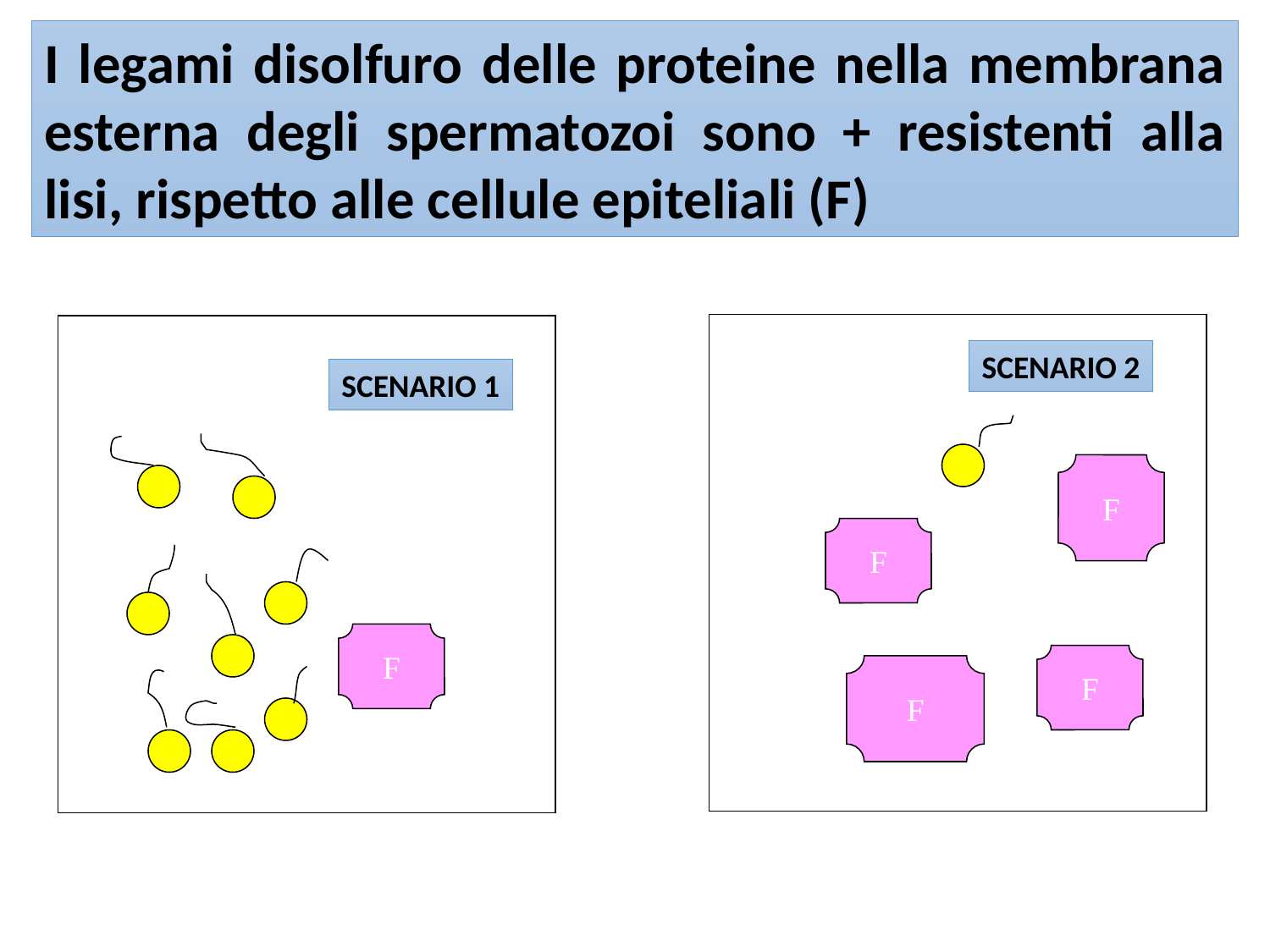

I legami disolfuro delle proteine nella membrana esterna degli spermatozoi sono + resistenti alla lisi, rispetto alle cellule epiteliali (F)

SCENARIO 2
SCENARIO 1

F

F

F

F
F